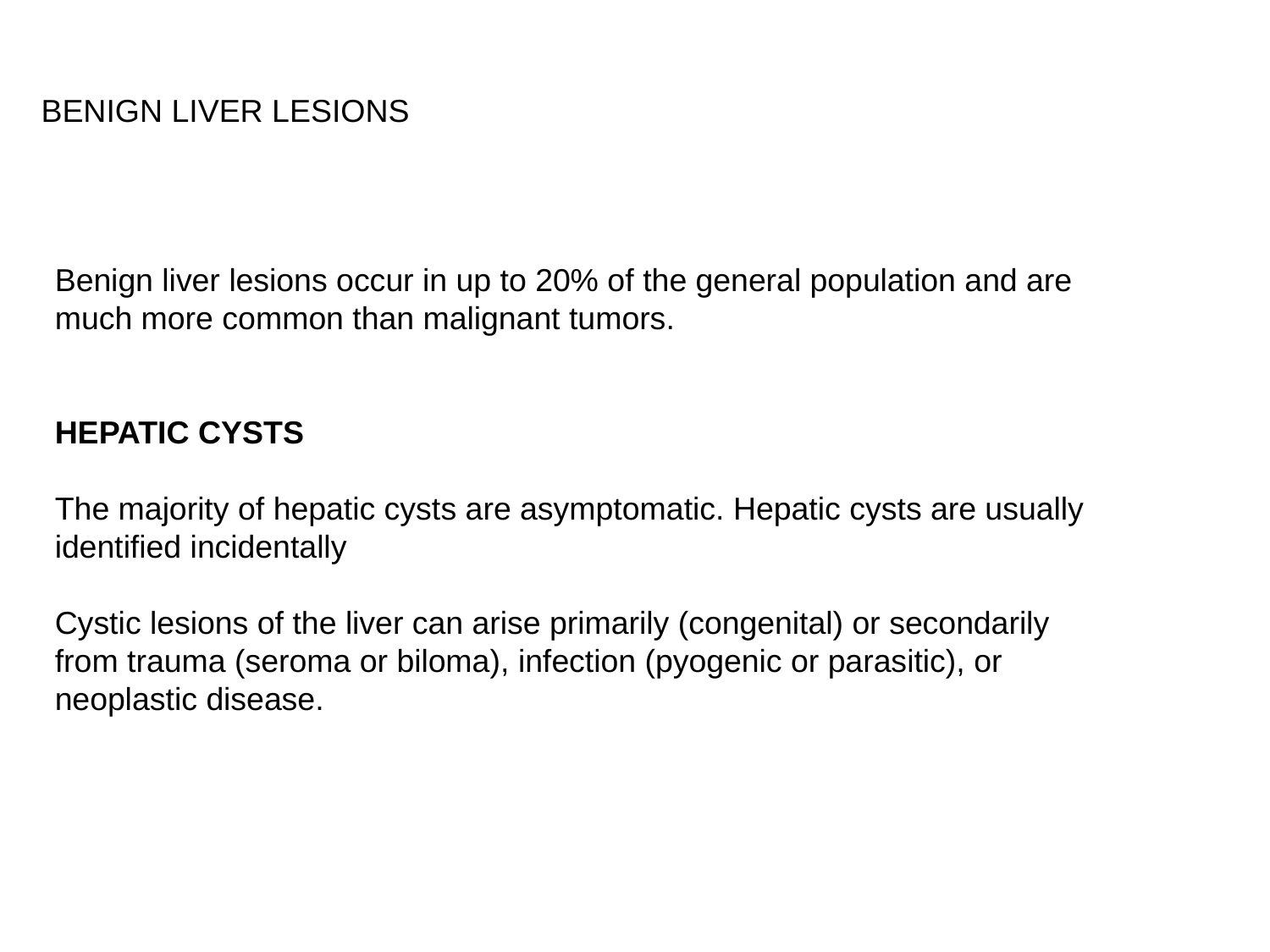

BENIGN LIVER LESIONS
Benign liver lesions occur in up to 20% of the general population and are much more common than malignant tumors.

HEPATIC CYSTS

The majority of hepatic cysts are asymptomatic. Hepatic cysts are usually identified incidentally

Cystic lesions of the liver can arise primarily (congenital) or secondarily from trauma (seroma or biloma), infection (pyogenic or parasitic), or neoplastic disease.